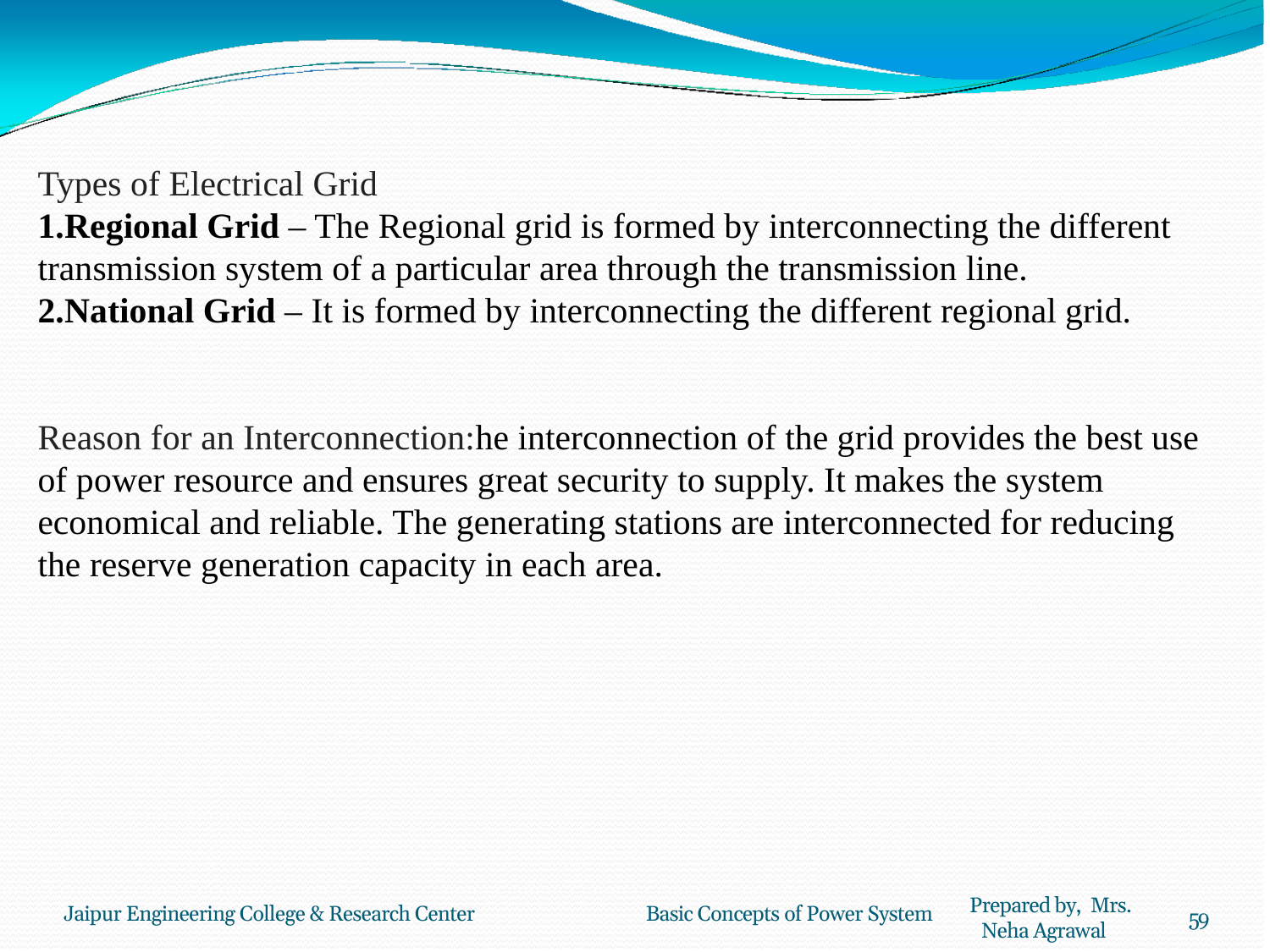

Types of Electrical Grid
Regional Grid – The Regional grid is formed by interconnecting the different transmission system of a particular area through the transmission line.
National Grid – It is formed by interconnecting the different regional grid.

Reason for an Interconnection:he interconnection of the grid provides the best use of power resource and ensures great security to supply. It makes the system economical and reliable. The generating stations are interconnected for reducing the reserve generation capacity in each area.

Prepared by,  Mrs. Neha Agrawal
Jaipur Engineering College & Research Center	Basic Concepts of Power System
59